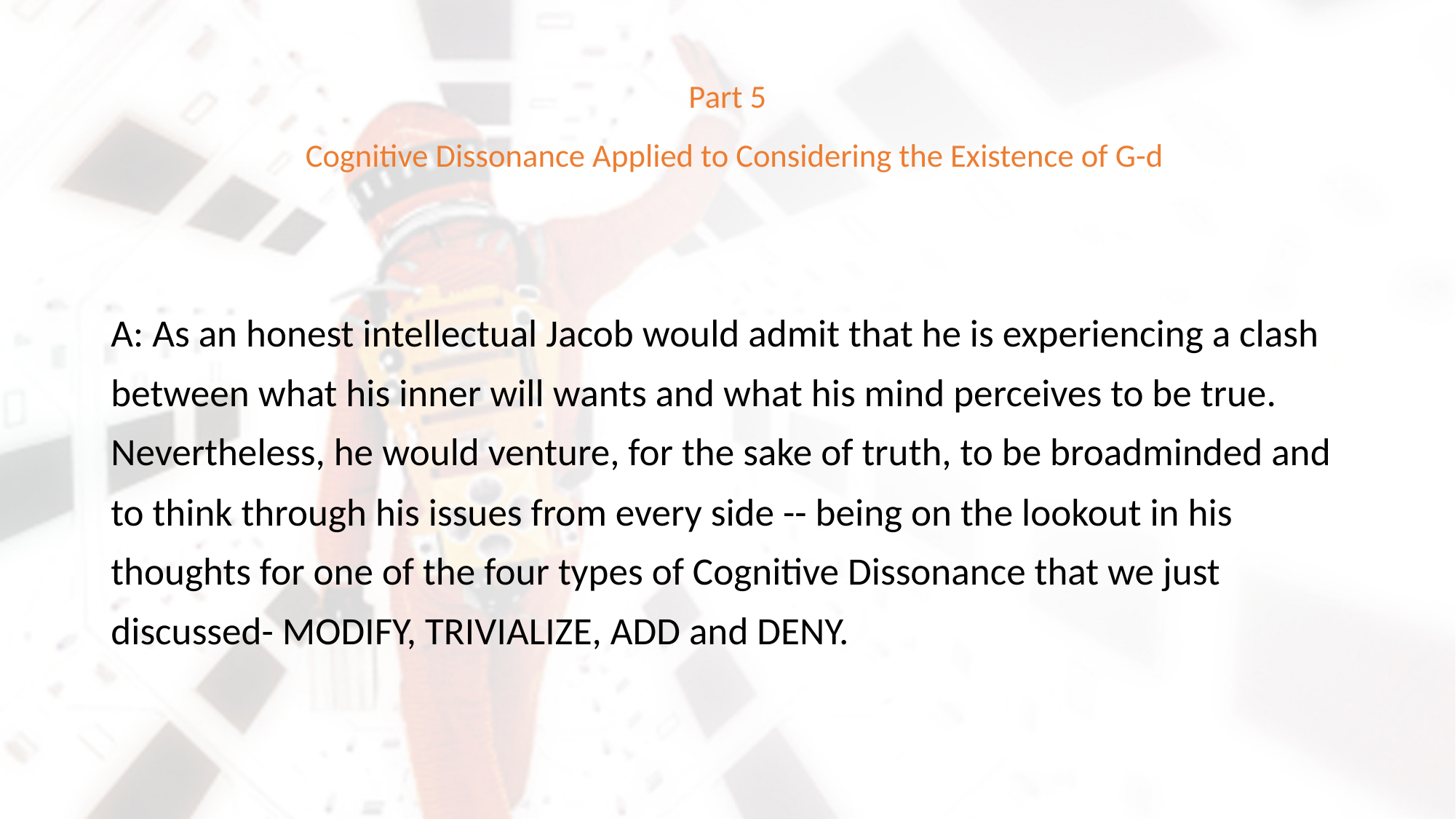

# Part 5 Cognitive Dissonance Applied to Considering the Existence of G-d

A: As an honest intellectual Jacob would admit that he is experiencing a clash between what his inner will wants and what his mind perceives to be true. Nevertheless, he would venture, for the sake of truth, to be broadminded and to think through his issues from every side -- being on the lookout in his thoughts for one of the four types of Cognitive Dissonance that we just discussed- MODIFY, TRIVIALIZE, ADD and DENY.